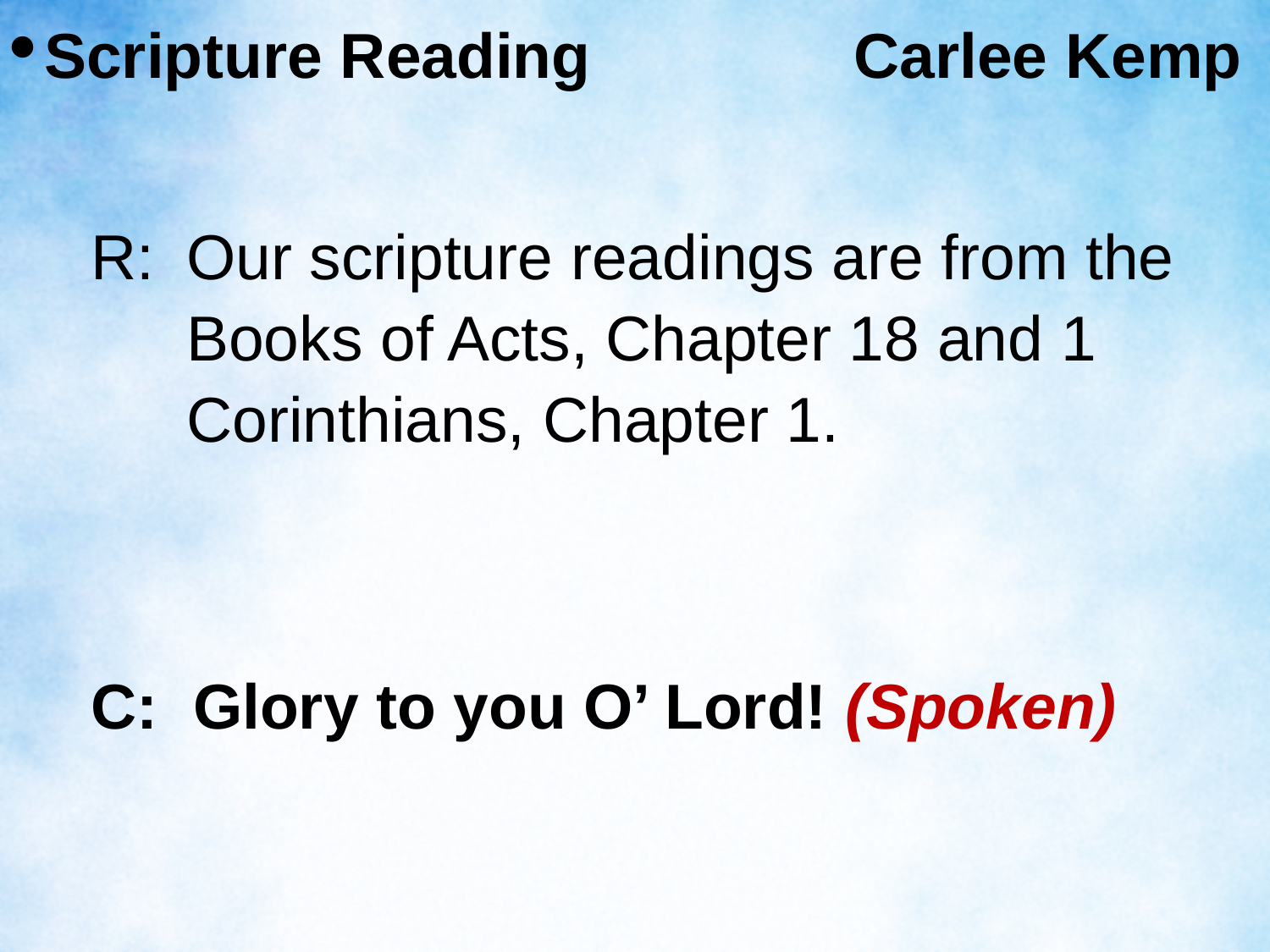

Scripture Reading               Carlee Kemp
R:	Our scripture readings are from the Books of Acts, Chapter 18 and 1 Corinthians, Chapter 1.

C:  Glory to you O’ Lord! (Spoken)